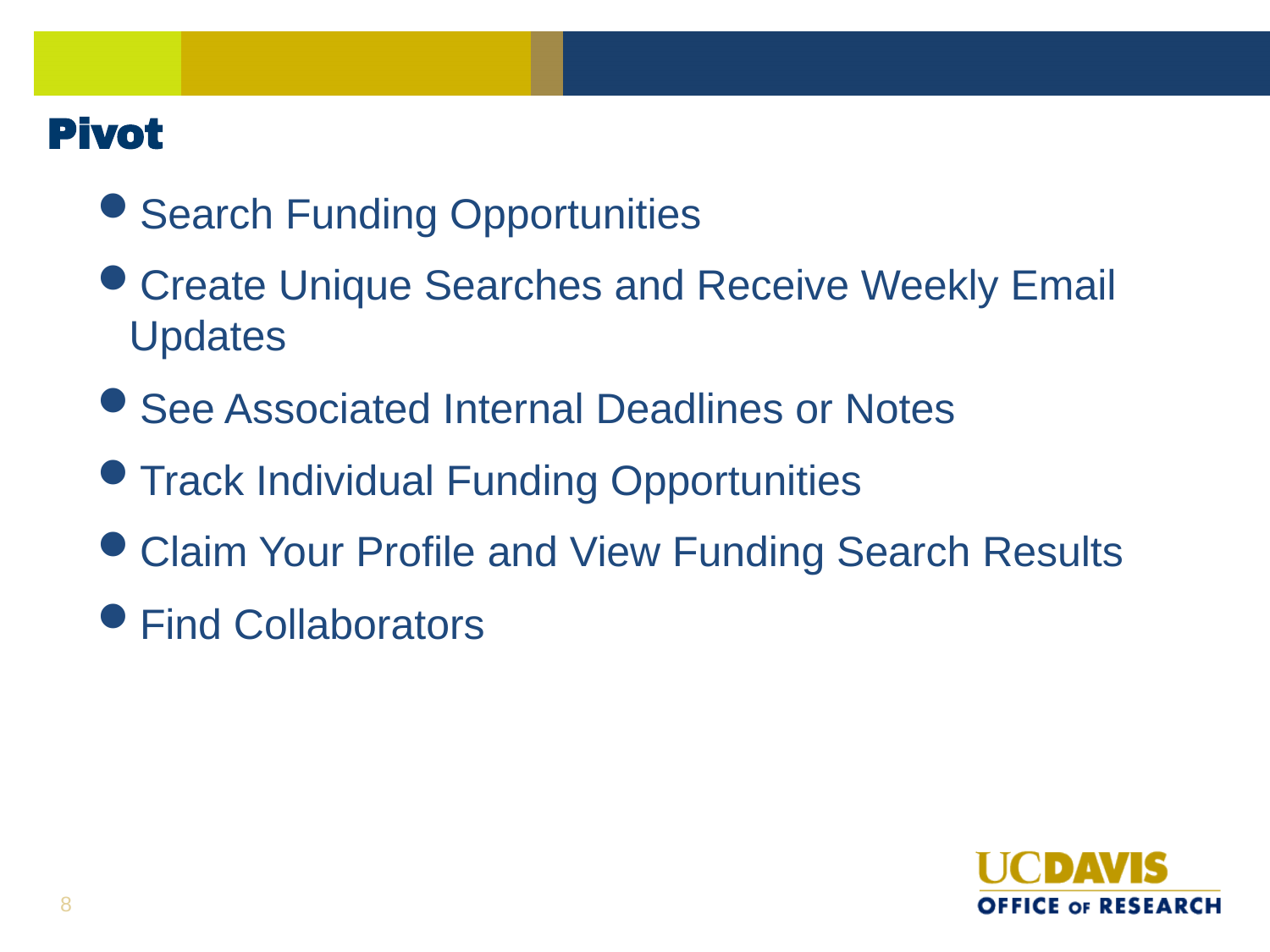

# Pivot
Search Funding Opportunities
Create Unique Searches and Receive Weekly Email Updates
See Associated Internal Deadlines or Notes
Track Individual Funding Opportunities
Claim Your Profile and View Funding Search Results
Find Collaborators

8